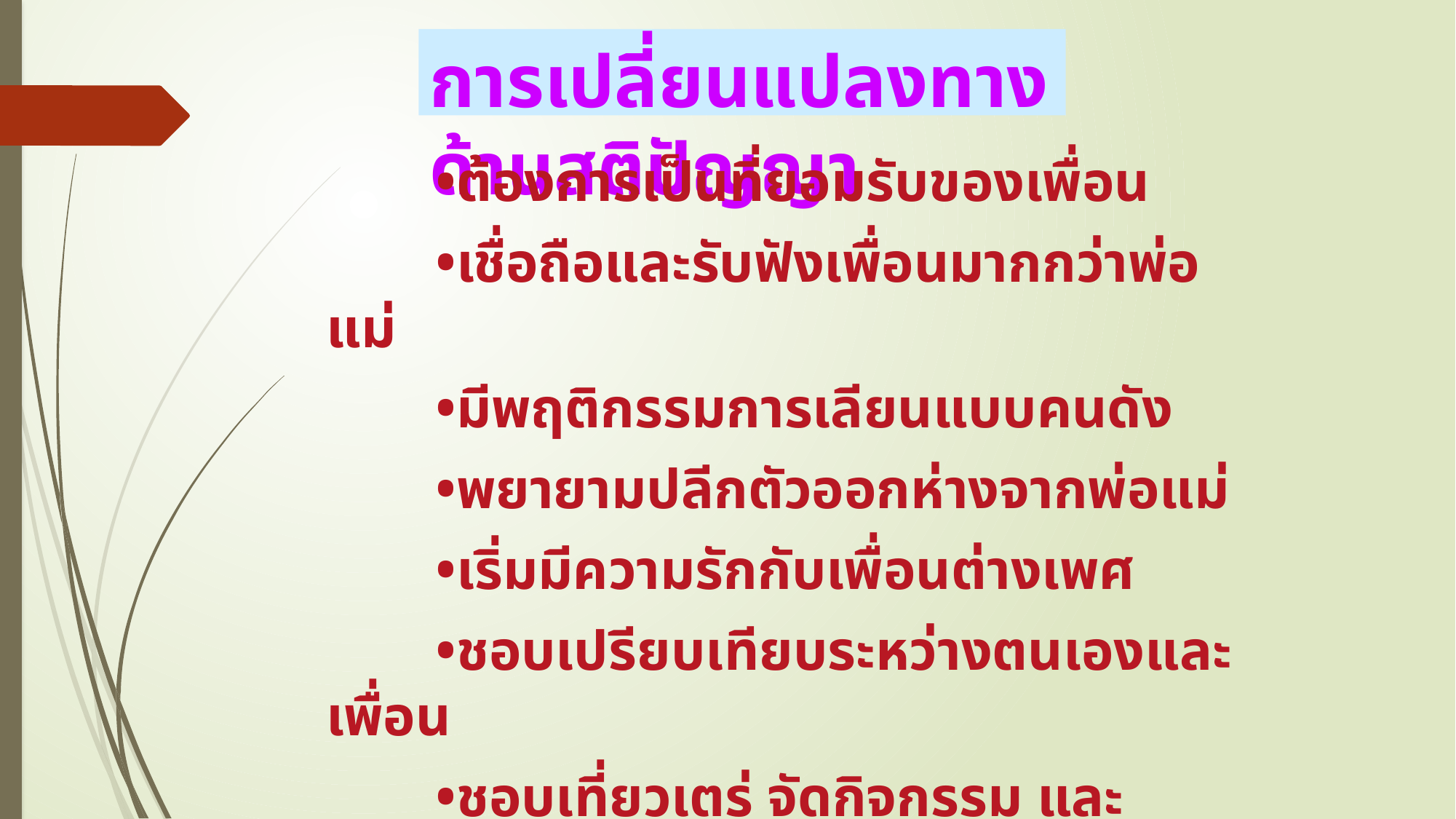

# การเปลี่ยนแปลงทางด้านสติปัญญา
	•ต้องการเป็นที่ยอมรับของเพื่อน
	•เชื่อถือและรับฟังเพื่อนมากกว่าพ่อแม่
	•มีพฤติกรรมการเลียนแบบคนดัง
	•พยายามปลีกตัวออกห่างจากพ่อแม่
	•เริ่มมีความรักกับเพื่อนต่างเพศ
	•ชอบเปรียบเทียบระหว่างตนเองและเพื่อน
	•ชอบเที่ยวเตร่ จัดกิจกรรม และหาความรู้เป็นหมู่คณะ
	•พยายามปรับตัวให้เข้ากับกระแสสังคมและสมัยนิยม